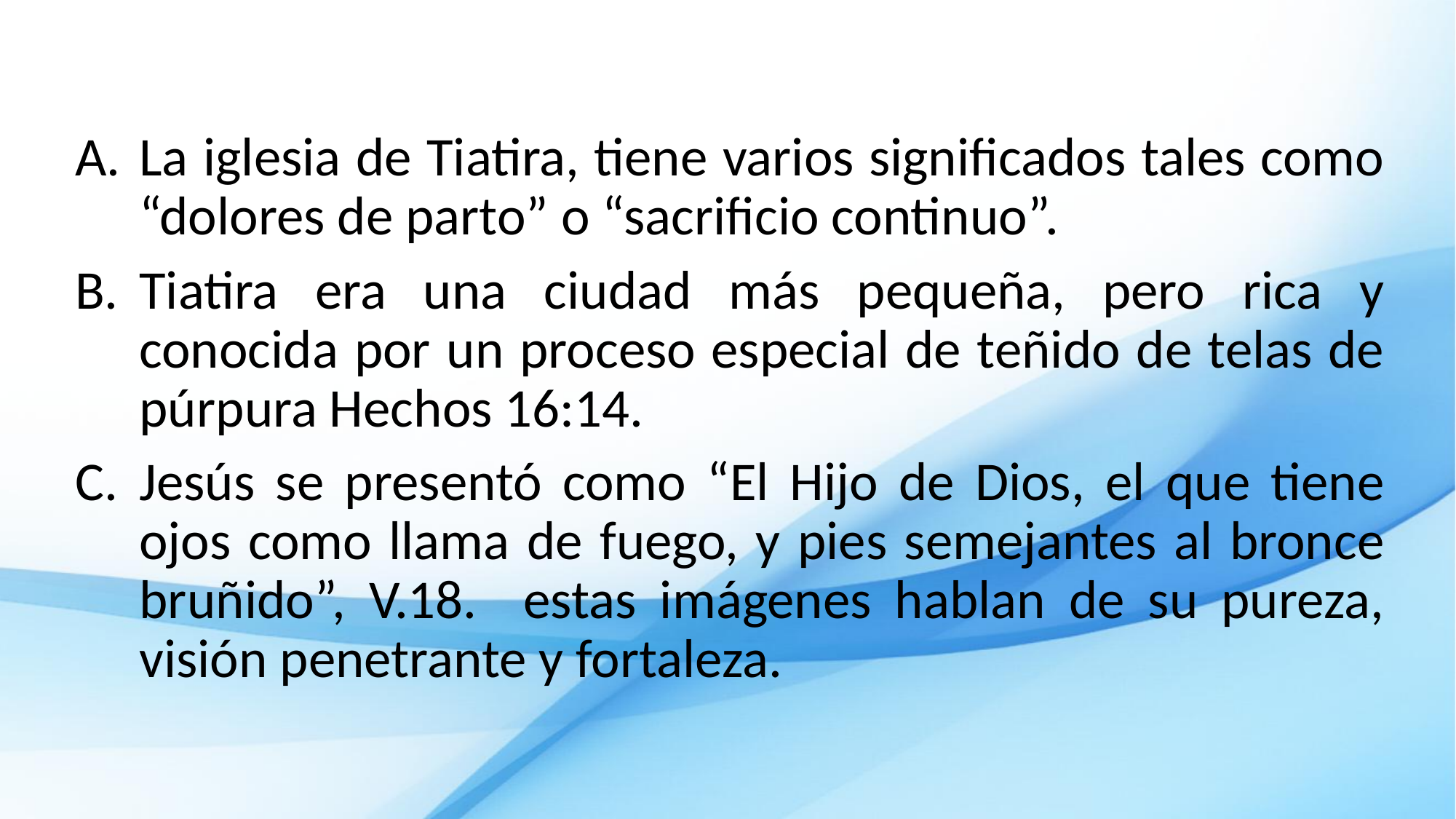

La iglesia de Tiatira, tiene varios significados tales como “dolores de parto” o “sacrificio continuo”.
Tiatira era una ciudad más pequeña, pero rica y conocida por un proceso especial de teñido de telas de púrpura Hechos 16:14.
Jesús se presentó como “El Hijo de Dios, el que tiene ojos como llama de fuego, y pies semejantes al bronce bruñido”, V.18.  estas imágenes hablan de su pureza, visión penetrante y fortaleza.